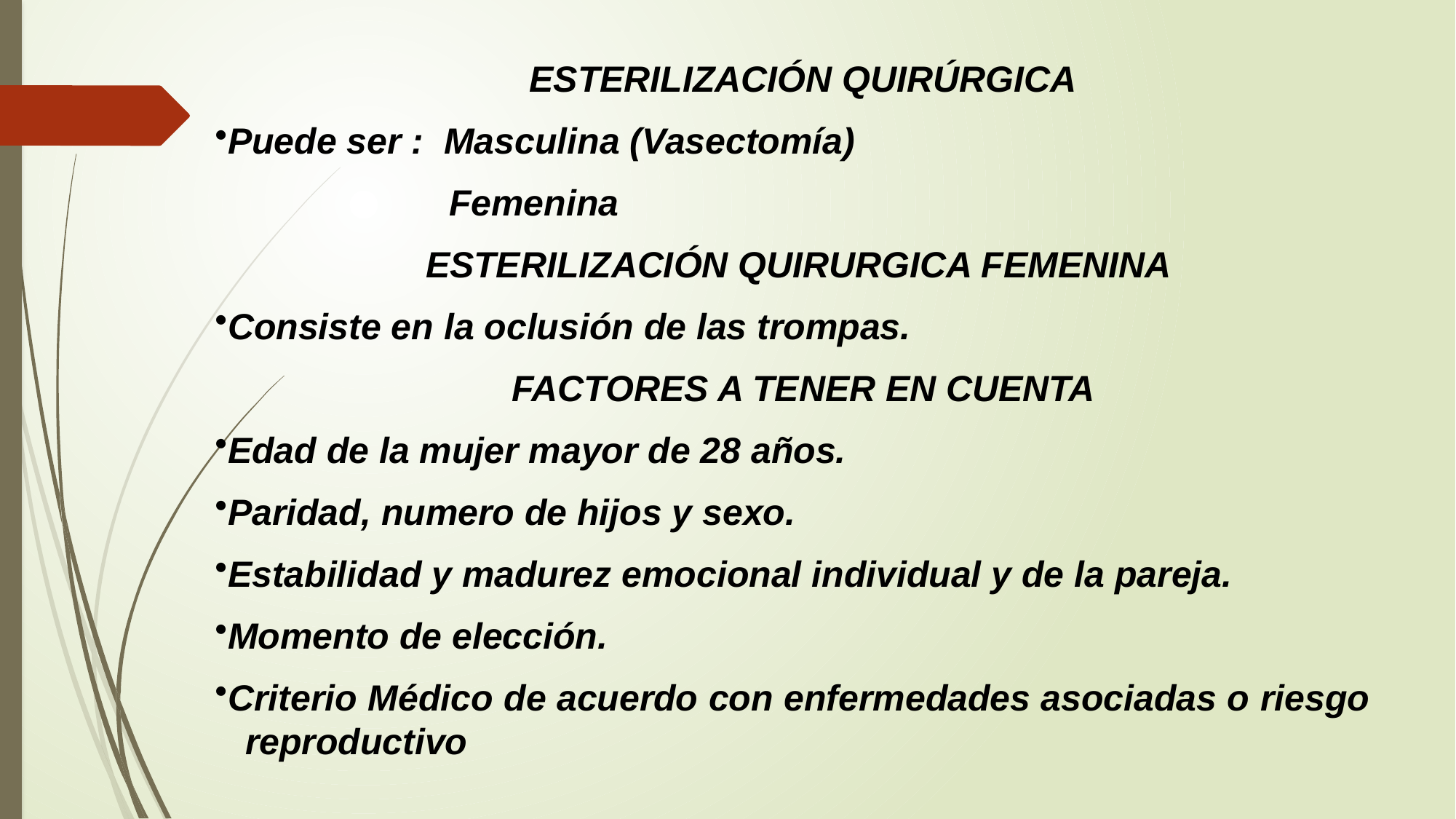

ESTERILIZACIÓN QUIRÚRGICA
Puede ser :  Masculina (Vasectomía)
                       Femenina
ESTERILIZACIÓN QUIRURGICA FEMENINA
Consiste en la oclusión de las trompas.
FACTORES A TENER EN CUENTA
Edad de la mujer mayor de 28 años.
Paridad, numero de hijos y sexo.
Estabilidad y madurez emocional individual y de la pareja.
Momento de elección.
Criterio Médico de acuerdo con enfermedades asociadas o riesgo      reproductivo